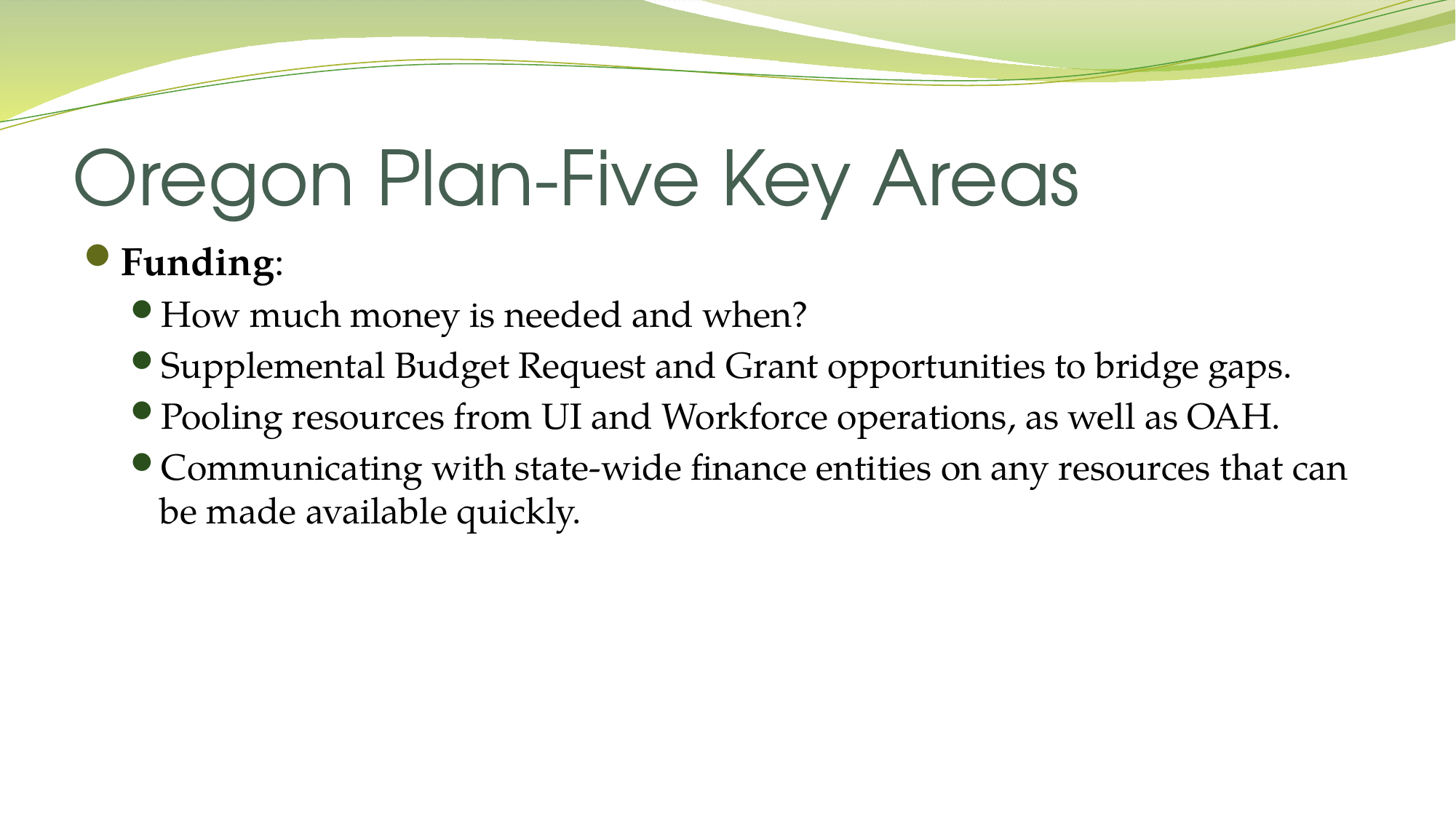

# Oregon Plan-Five Key Areas
Funding:
How much money is needed and when?
Supplemental Budget Request and Grant opportunities to bridge gaps.
Pooling resources from UI and Workforce operations, as well as OAH.
Communicating with state-wide finance entities on any resources that can be made available quickly.